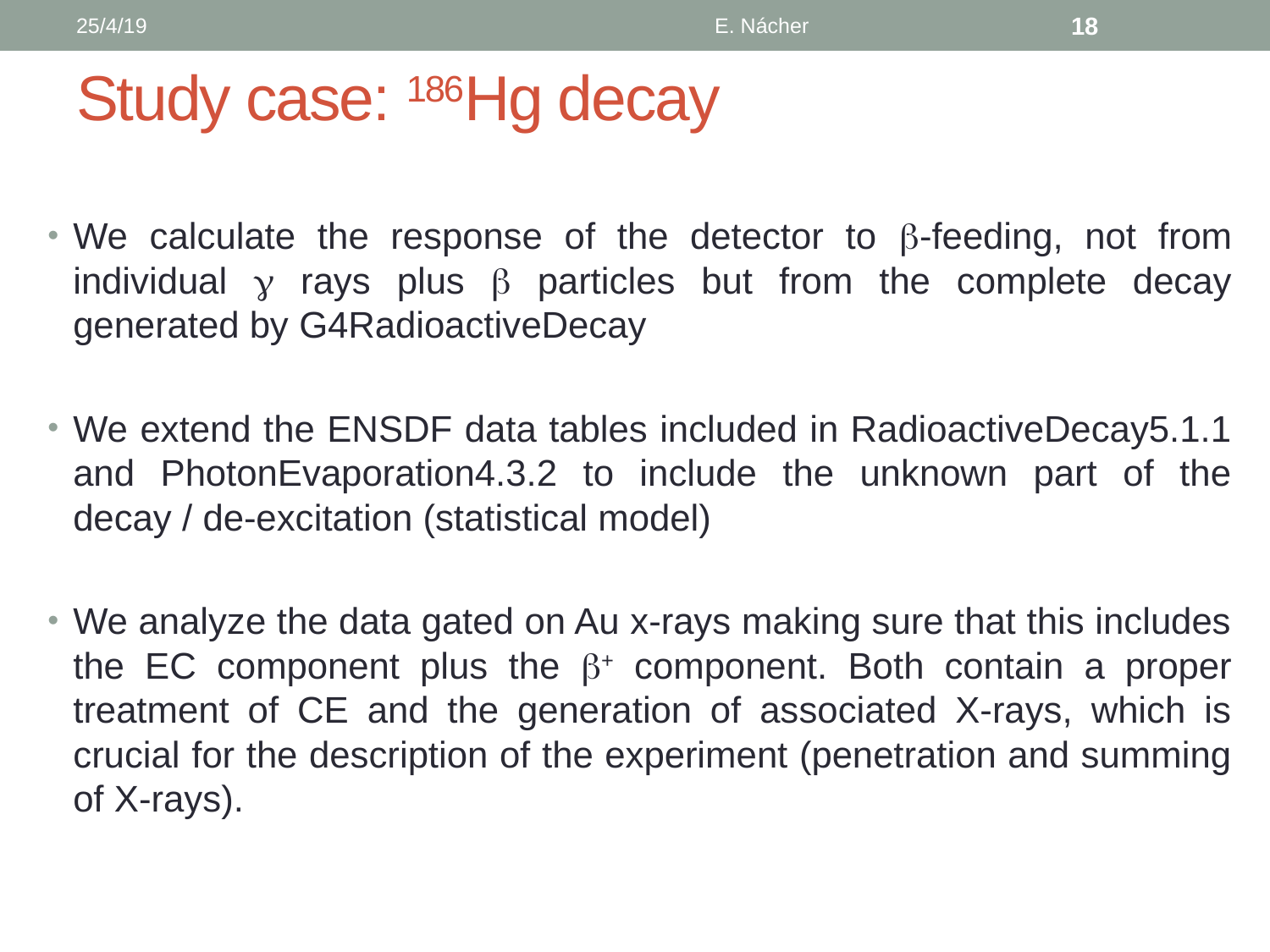

25/4/19
E. Nácher
18
# Study case: 186Hg decay
We calculate the response of the detector to β-feeding, not from individual γ rays plus β particles but from the complete decay generated by G4RadioactiveDecay

We extend the ENSDF data tables included in RadioactiveDecay5.1.1 and PhotonEvaporation4.3.2 to include the unknown part of the decay / de-excitation (statistical model)

We analyze the data gated on Au x-rays making sure that this includes the EC component plus the β+ component. Both contain a proper treatment of CE and the generation of associated X-rays, which is crucial for the description of the experiment (penetration and summing of X-rays).